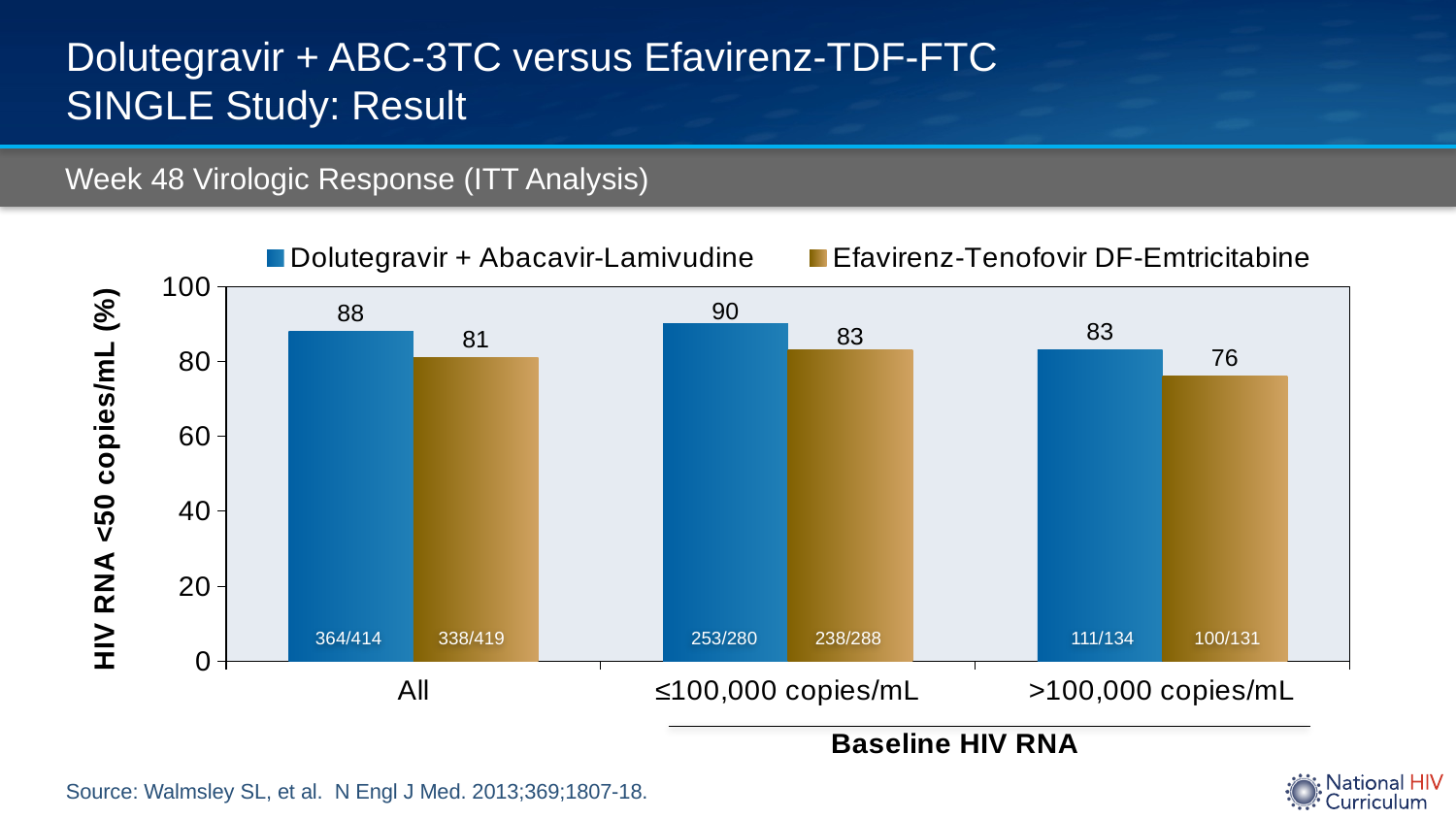

# Dolutegravir + ABC-3TC versus Efavirenz-TDF-FTC SINGLE Study: Result
Week 48 Virologic Response (ITT Analysis)

### Chart

| Category | Dolutegravir + Abacavir-Lamivudine | Efavirenz-Tenofovir DF-Emtricitabine |
|---|---|---|
| All | 88.0 | 81.0 |
| ≤100,000 copies/mL | 90.0 | 83.0 |
| >100,000 copies/mL | 83.0 | 76.0 |
364/414
338/419
253/280
238/288
111/134
100/131
Source: Walmsley SL, et al.  N Engl J Med. 2013;369;1807-18.